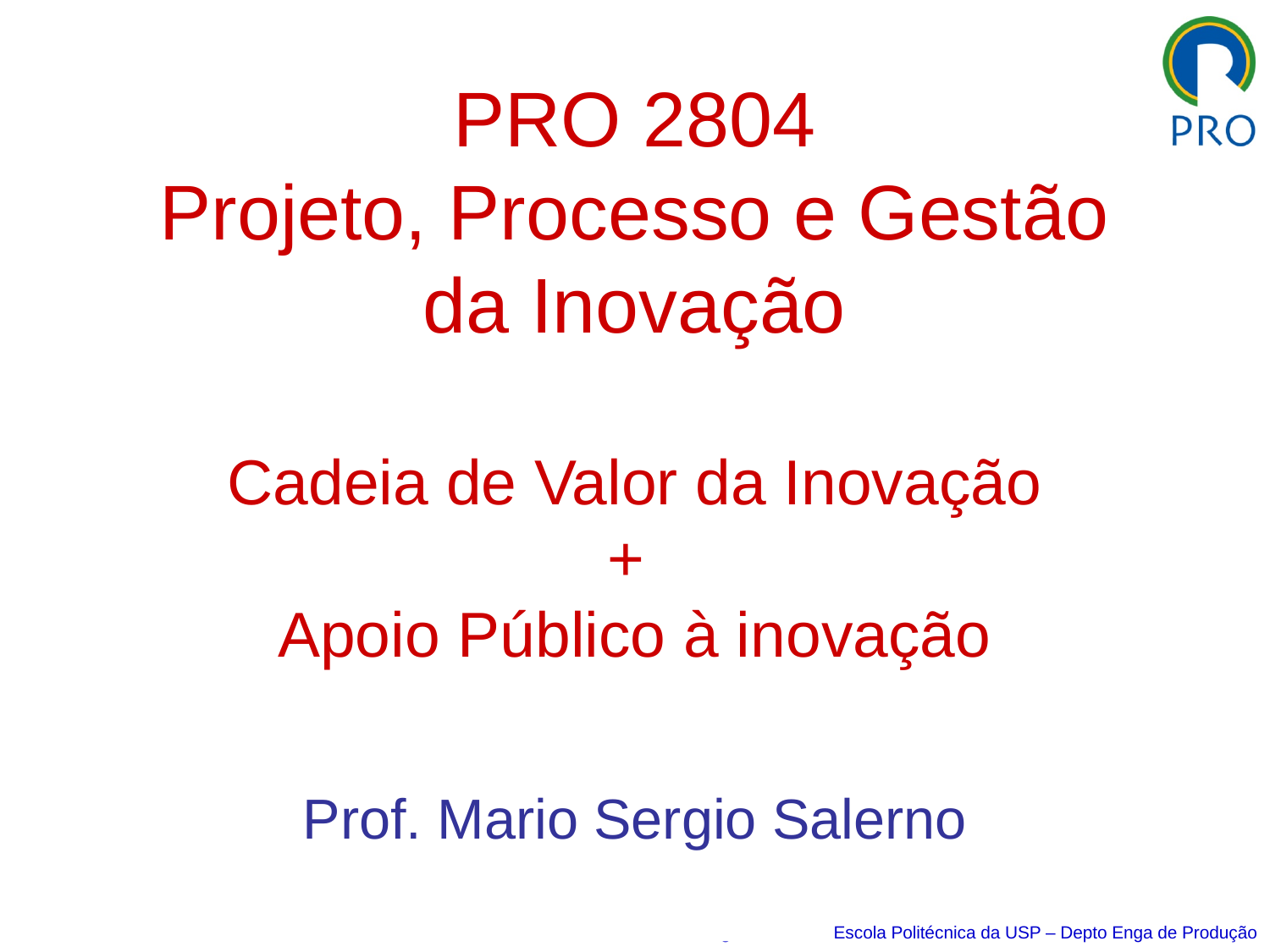

# PRO 2804 Projeto, Processo e Gestão da Inovação Cadeia de Valor da Inovação + Apoio Público à inovação

Prof. Mario Sergio Salerno

Mario Sergio Salerno     Escola Politécnica da USP – Depto Enga de Produção